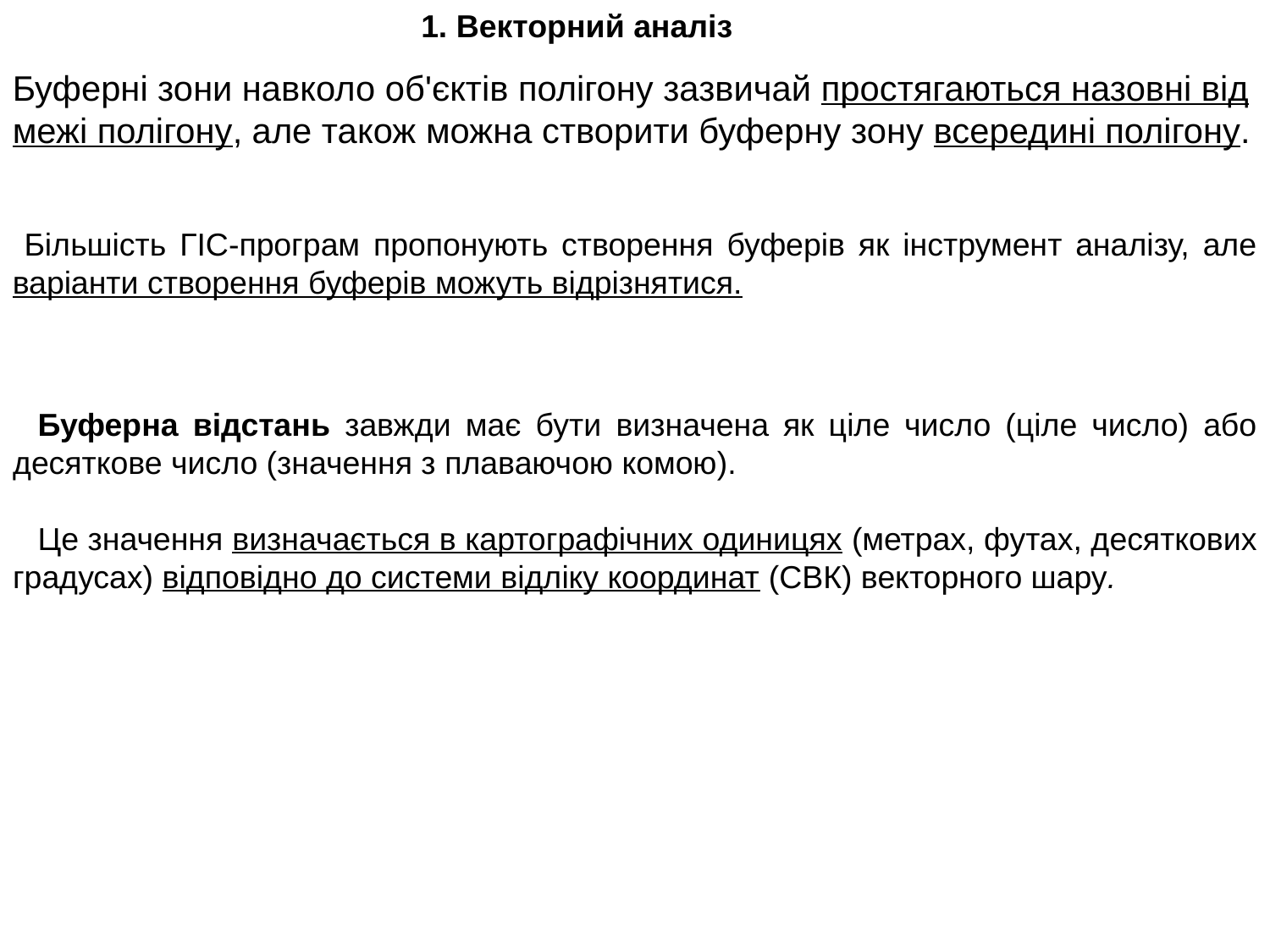

1. Векторний аналіз
Буферні зони навколо об'єктів полігону зазвичай простягаються назовні від межі полігону, але також можна створити буферну зону всередині полігону.
 Більшість ГІС-програм пропонують створення буферів як інструмент аналізу, але варіанти створення буферів можуть відрізнятися.
Буферна відстань завжди має бути визначена як ціле число (ціле число) або десяткове число (значення з плаваючою комою).

Це значення визначається в картографічних одиницях (метрах, футах, десяткових градусах) відповідно до системи відліку координат (СВК) векторного шару.